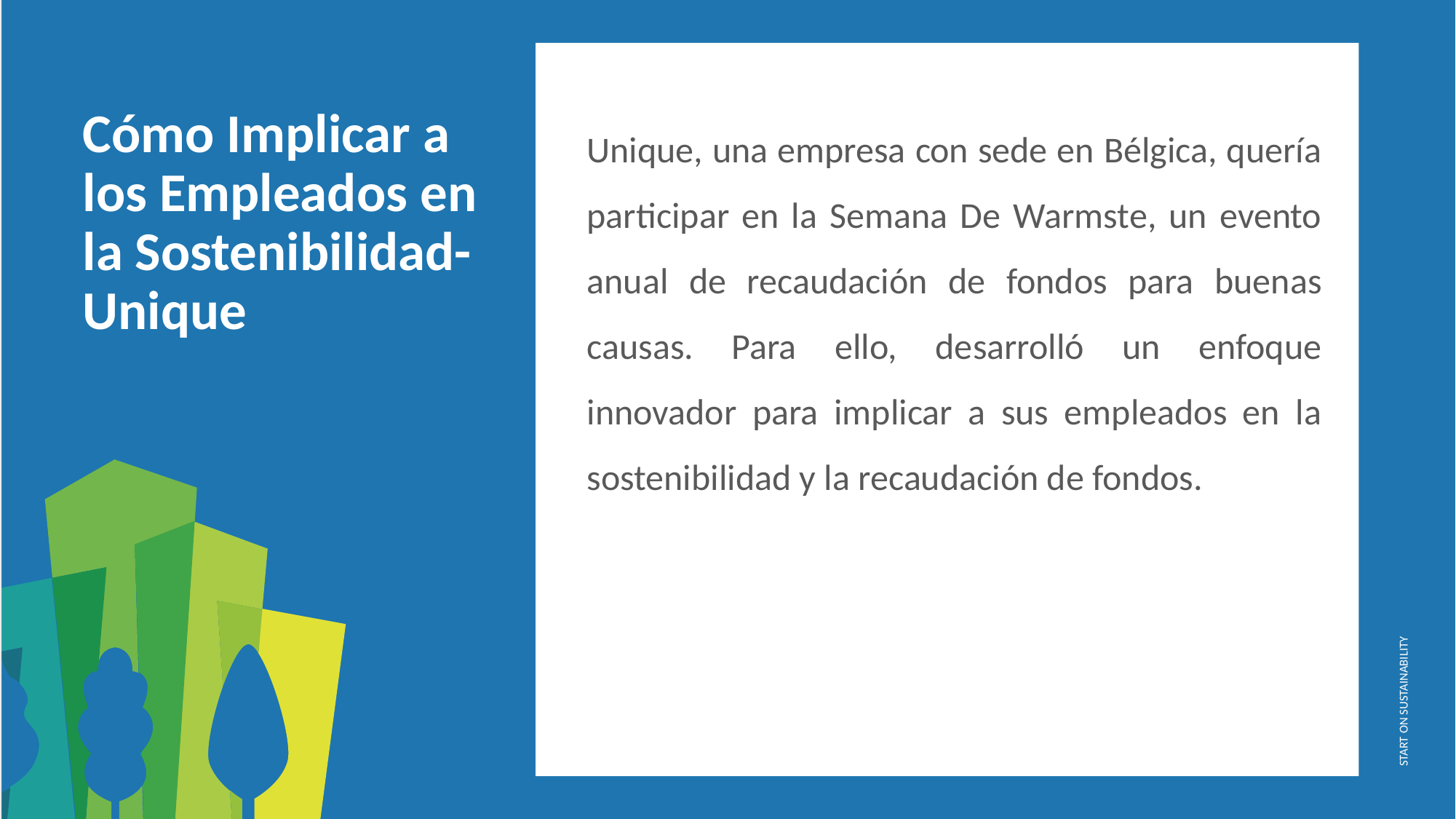

Unique, una empresa con sede en Bélgica, quería participar en la Semana De Warmste, un evento anual de recaudación de fondos para buenas causas. Para ello, desarrolló un enfoque innovador para implicar a sus empleados en la sostenibilidad y la recaudación de fondos.
Cómo Implicar a los Empleados en la Sostenibilidad- Unique